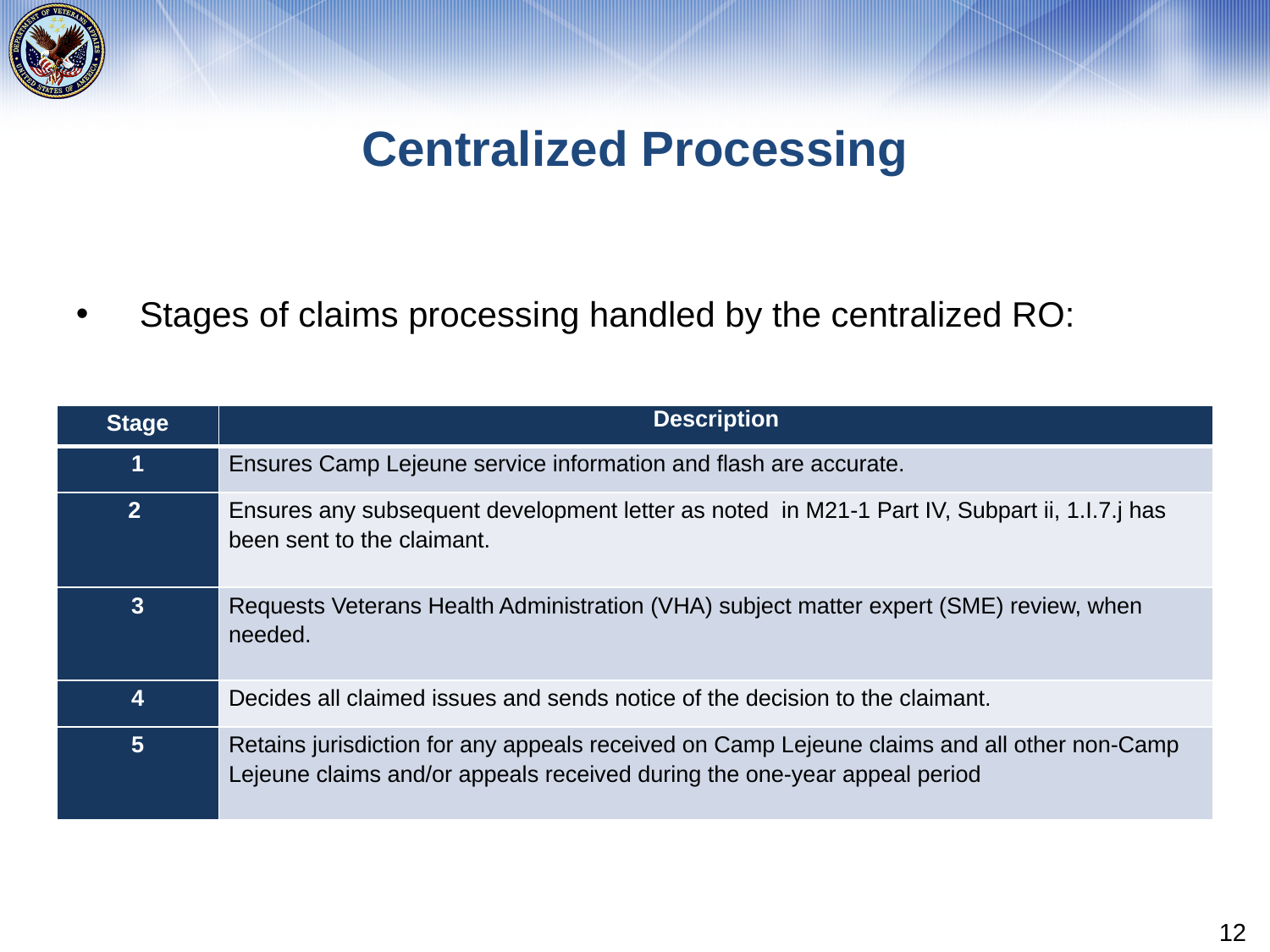

# Centralized Processing
Stages of claims processing handled by the centralized RO:

| Stage | Description |
| --- | --- |
| 1 | Ensures Camp Lejeune service information and flash are accurate. |
| 2 | Ensures any subsequent development letter as noted in M21-1 Part IV, Subpart ii, 1.I.7.j has been sent to the claimant. |
| 3 | Requests Veterans Health Administration (VHA) subject matter expert (SME) review, when needed. |
| 4 | Decides all claimed issues and sends notice of the decision to the claimant. |
| 5 | Retains jurisdiction for any appeals received on Camp Lejeune claims and all other non-Camp Lejeune claims and/or appeals received during the one-year appeal period |
12